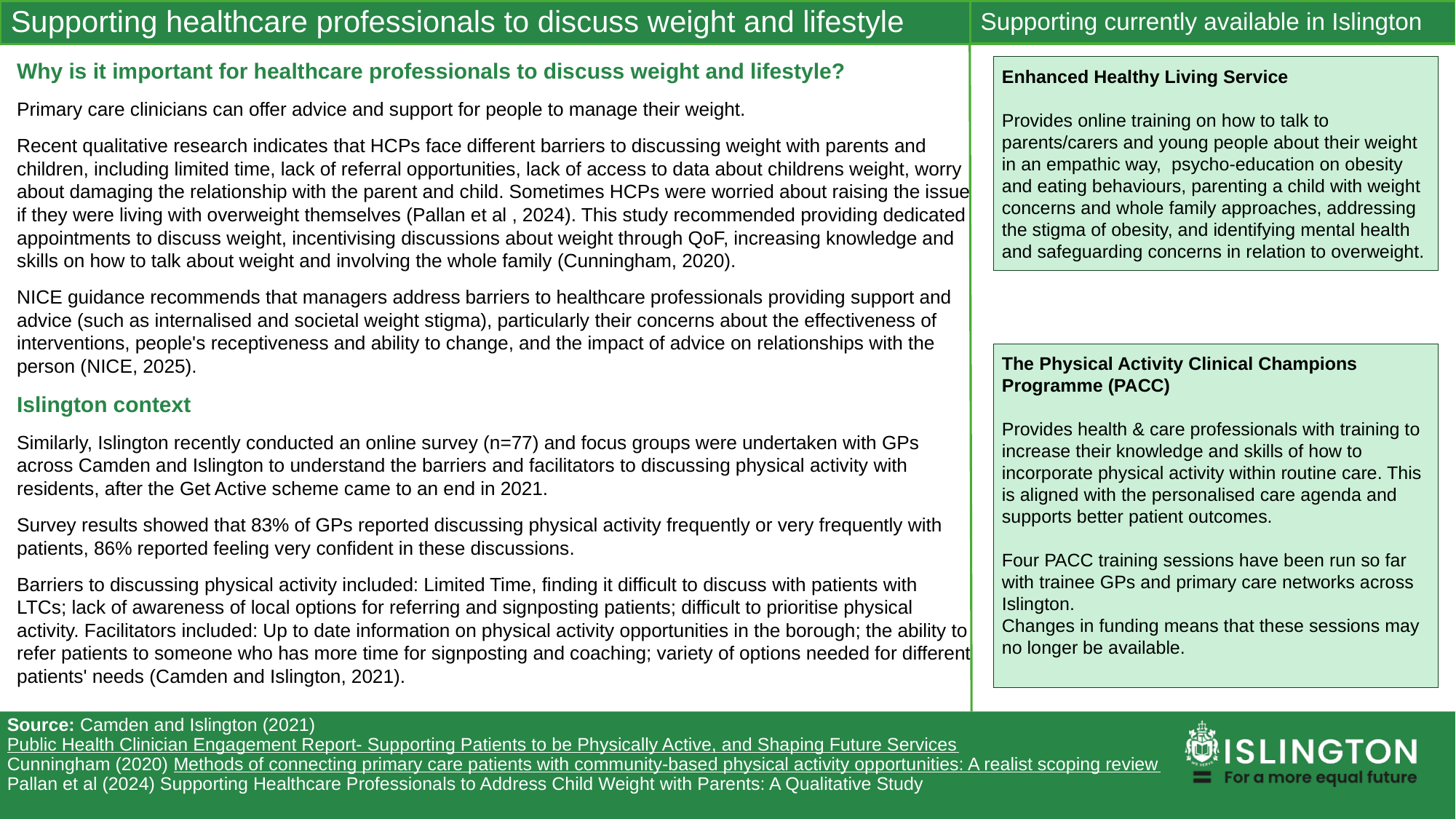

Supporting currently available in Islington
Supporting healthcare professionals to discuss weight and lifestyle
Enhanced Healthy Living Service

Provides online training on how to talk to parents/carers and young people about their weight in an empathic way,  psycho-education on obesity and eating behaviours, parenting a child with weight concerns and whole family approaches, addressing the stigma of obesity, and identifying mental health and safeguarding concerns in relation to overweight.

Why is it important for healthcare professionals to discuss weight and lifestyle?
Primary care clinicians can offer advice and support for people to manage their weight.
Recent qualitative research indicates that HCPs face different barriers to discussing weight with parents and children, including limited time, lack of referral opportunities, lack of access to data about childrens weight, worry about damaging the relationship with the parent and child. Sometimes HCPs were worried about raising the issue if they were living with overweight themselves (Pallan et al , 2024). This study recommended providing dedicated appointments to discuss weight, incentivising discussions about weight through QoF, increasing knowledge and skills on how to talk about weight and involving the whole family (Cunningham, 2020).
NICE guidance recommends that managers address barriers to healthcare professionals providing support and advice (such as internalised and societal weight stigma), particularly their concerns about the effectiveness of interventions, people's receptiveness and ability to change, and the impact of advice on relationships with the person (NICE, 2025).
Islington context
Similarly, Islington recently conducted an online survey (n=77) and focus groups were undertaken with GPs across Camden and Islington to understand the barriers and facilitators to discussing physical activity with residents, after the Get Active scheme came to an end in 2021.
Survey results showed that 83% of GPs reported discussing physical activity frequently or very frequently with patients, 86% reported feeling very confident in these discussions.
Barriers to discussing physical activity included: Limited Time, finding it difficult to discuss with patients with LTCs; lack of awareness of local options for referring and signposting patients; difficult to prioritise physical activity. Facilitators included: Up to date information on physical activity opportunities in the borough; the ability to refer patients to someone who has more time for signposting and coaching; variety of options needed for different patients' needs (Camden and Islington, 2021).
The Physical Activity Clinical Champions Programme (PACC)

Provides health & care professionals with training to increase their knowledge and skills of how to incorporate physical activity within routine care. This is aligned with the personalised care agenda and supports better patient outcomes.

Four PACC training sessions have been run so far with trainee GPs and primary care networks across Islington.
Changes in funding means that these sessions may no longer be available.
Source: Camden and Islington (2021) Public Health Clinician Engagement Report- Supporting Patients to be Physically Active, and Shaping Future Services
Cunningham (2020) Methods of connecting primary care patients with community-based physical activity opportunities: A realist scoping review
Pallan et al (2024) Supporting Healthcare Professionals to Address Child Weight with Parents: A Qualitative Study